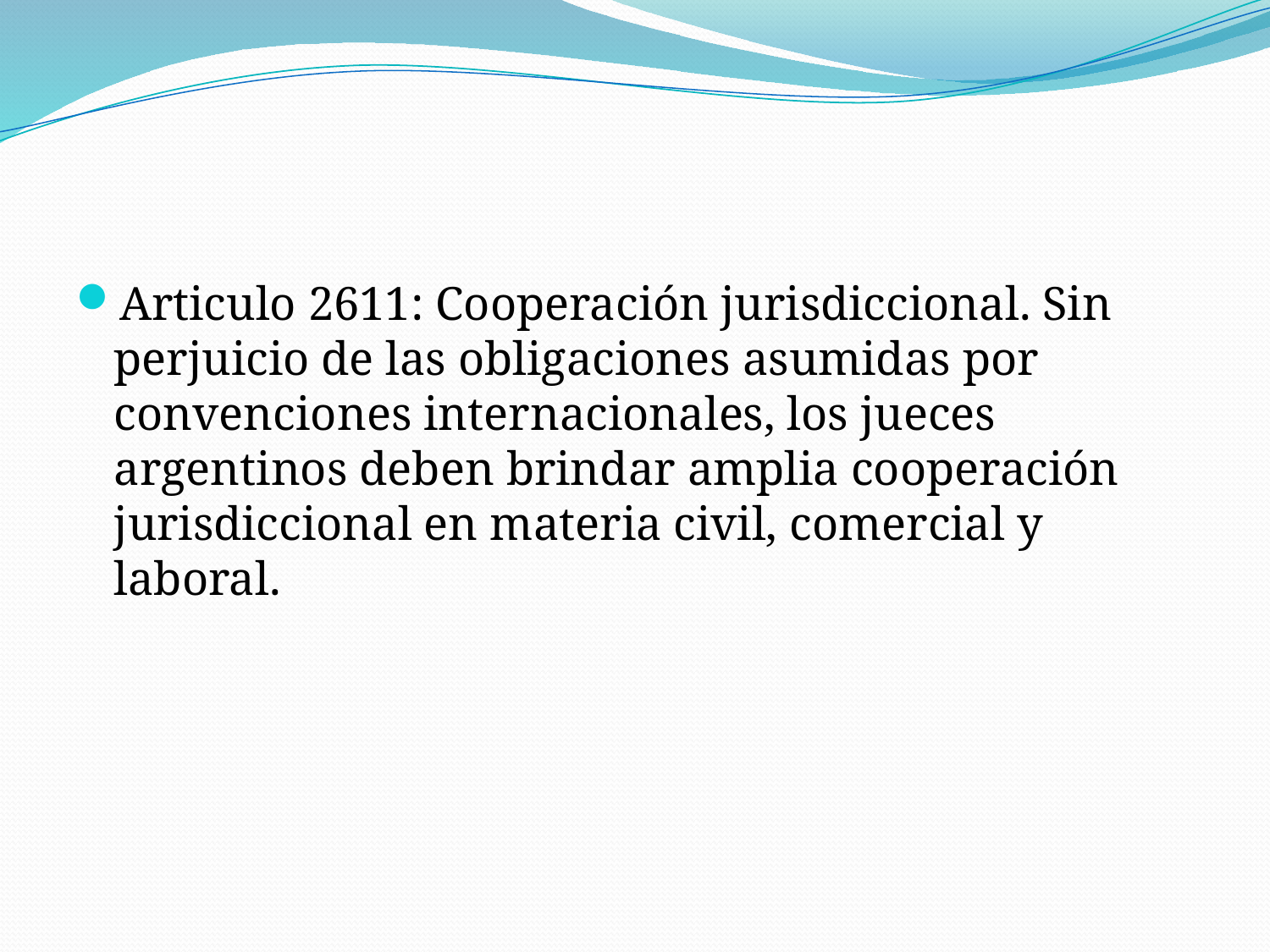

Articulo 2611: Cooperación jurisdiccional. Sin perjuicio de las obligaciones asumidas por convenciones internacionales, los jueces argentinos deben brindar amplia cooperación jurisdiccional en materia civil, comercial y laboral.